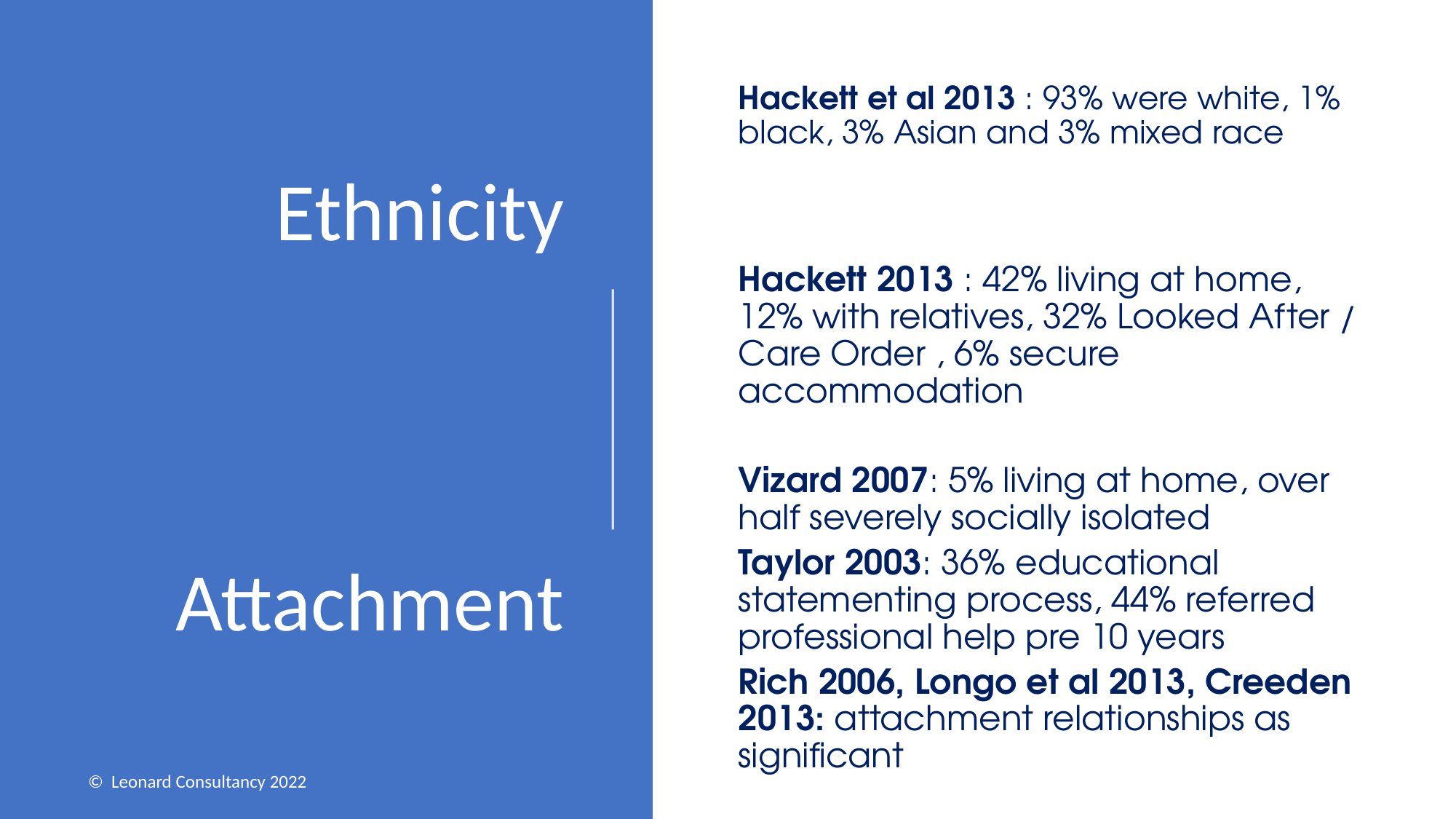

Hackett et al 2013 : 93% were white, 1% black, 3% Asian and 3% mixed race
Ethnicity

Attachment

Hackett 2013 : 42% living at home, 12% with relatives, 32% Looked After / Care Order , 6% secure accommodation

Vizard 2007: 5% living at home, over half severely socially isolated
Taylor 2003: 36% educational statementing process, 44% referred professional help pre 10 years
Rich 2006, Longo et al 2013, Creeden 2013: attachment relationships as significant
©  Leonard Consultancy 2022